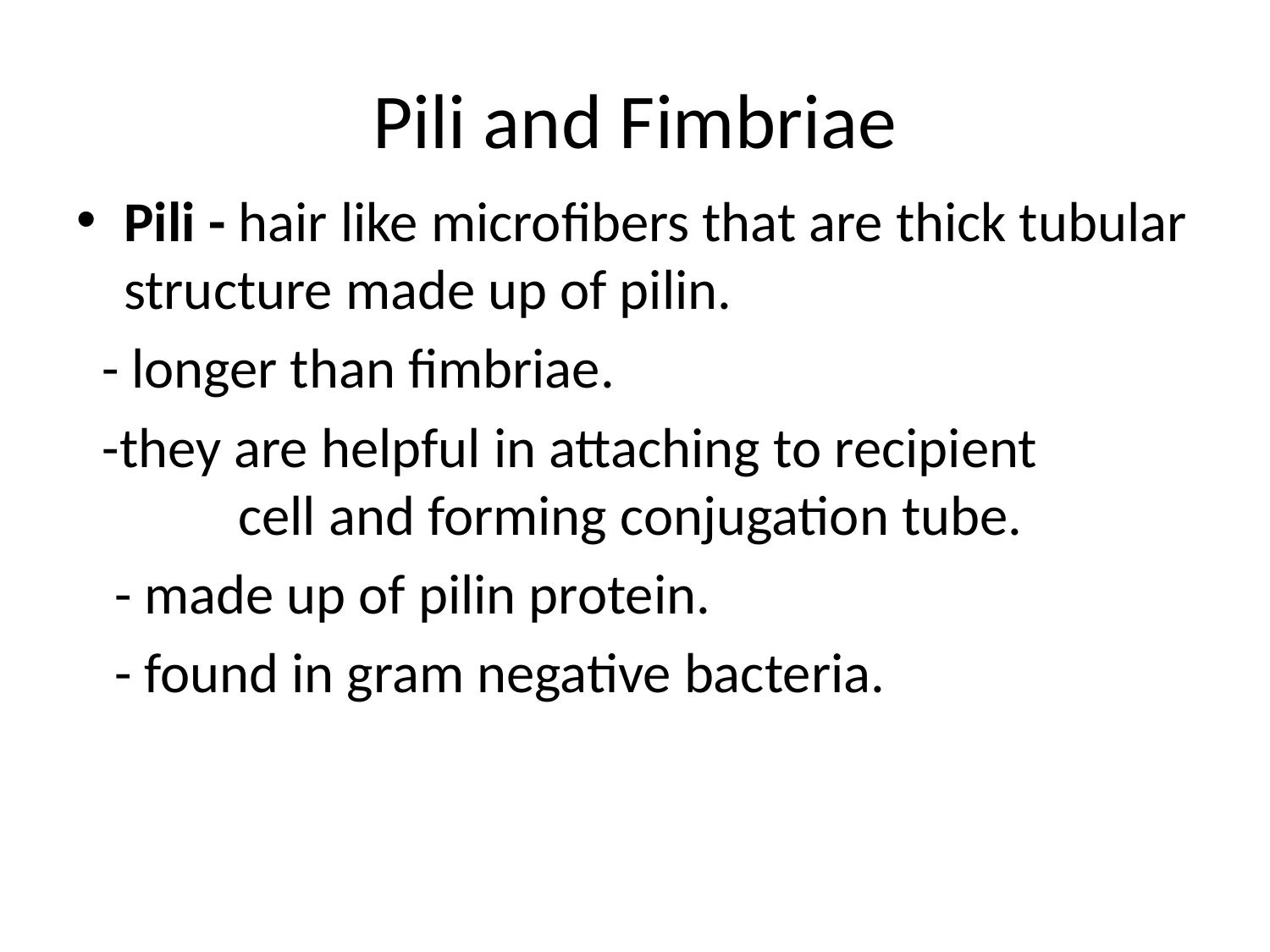

# Pili and Fimbriae
Pili - hair like microfibers that are thick tubular structure made up of pilin.
  - longer than fimbriae.
  -they are helpful in attaching to recipient                      cell and forming conjugation tube.
   - made up of pilin protein.
   - found in gram negative bacteria.